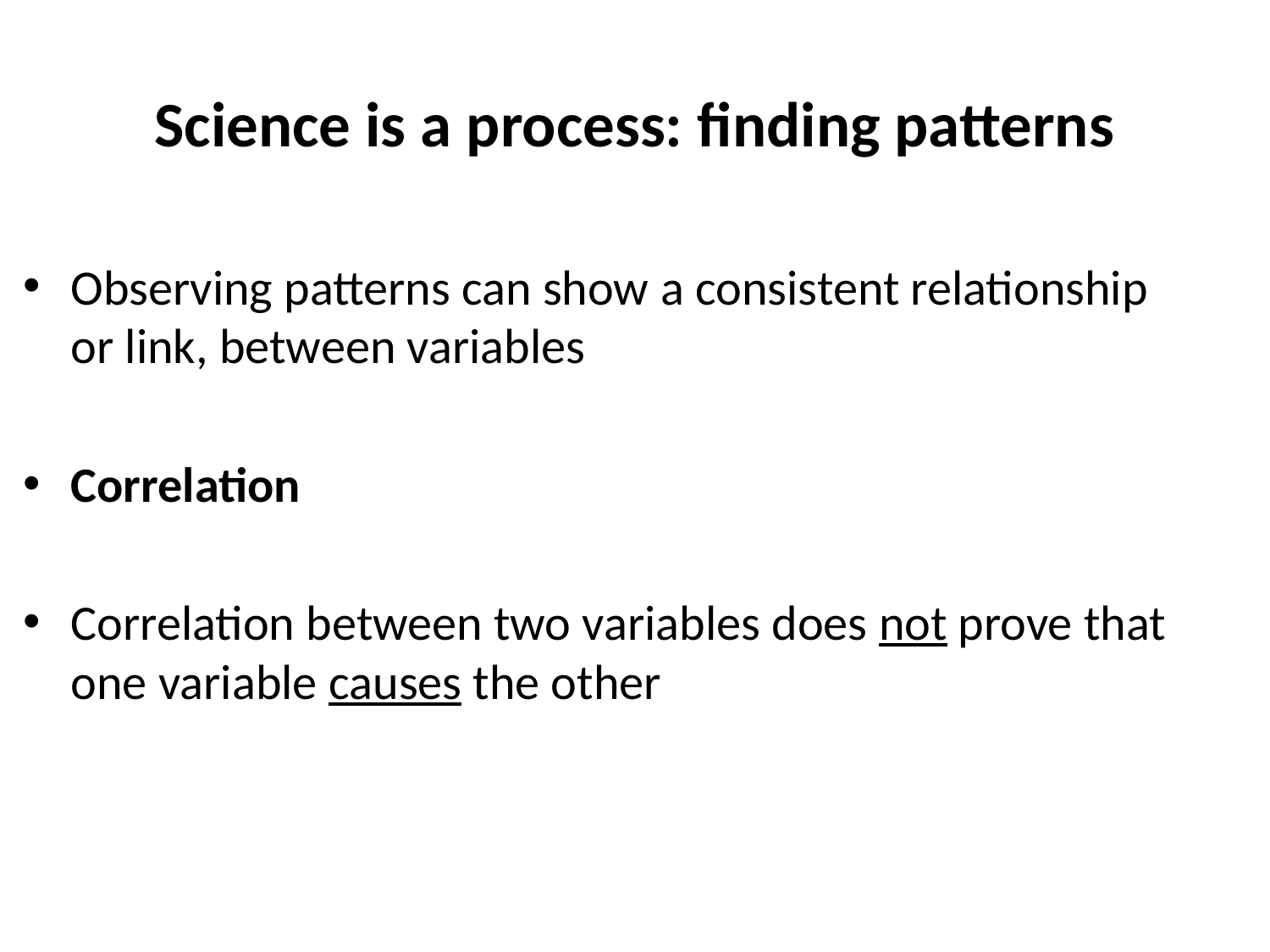

# Science is a process: finding patterns

Observing patterns can show a consistent relationship or link, between variables

Correlation

Correlation between two variables does not prove that one variable causes the other